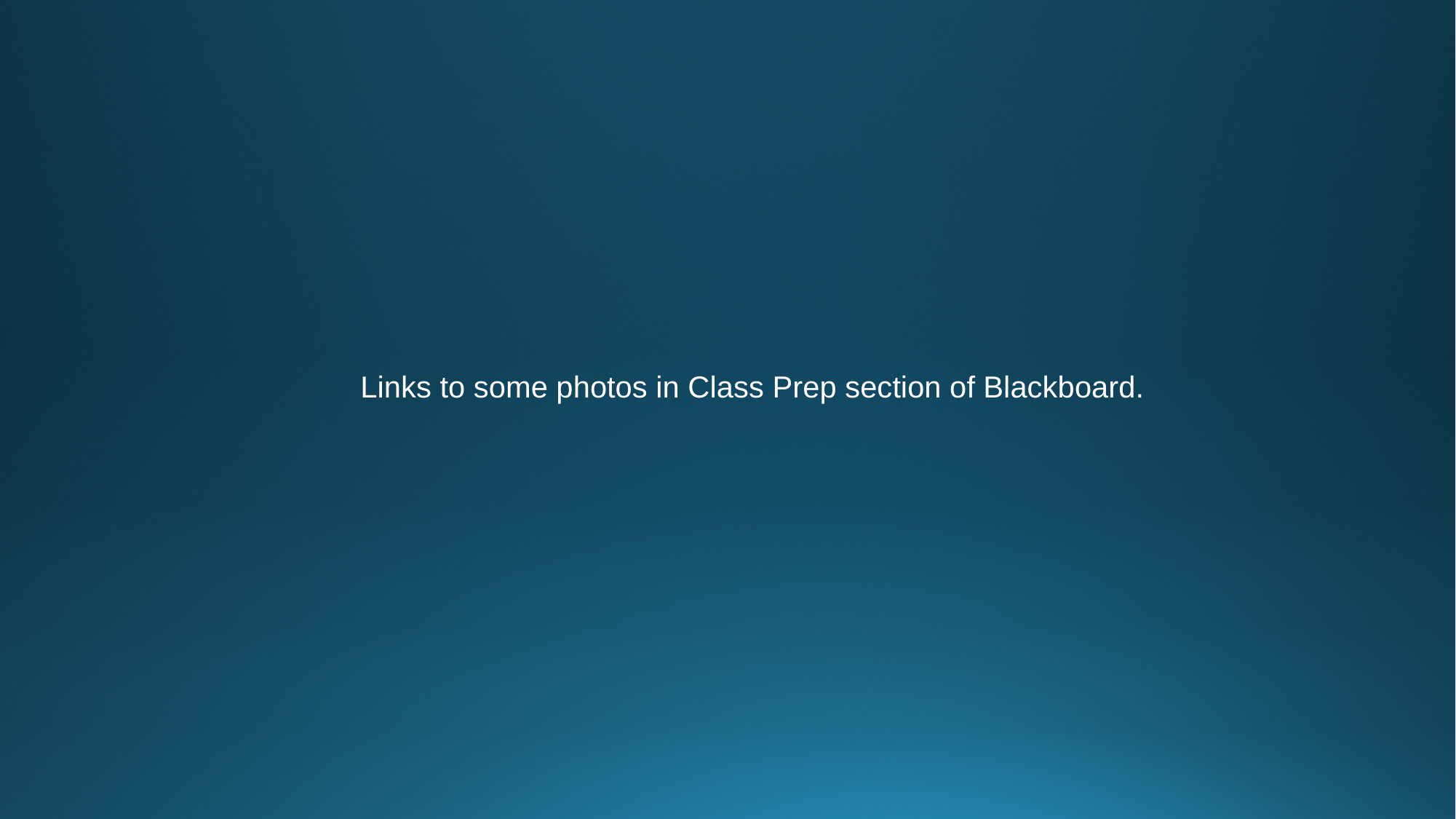

Links to some photos in Class Prep section of Blackboard.